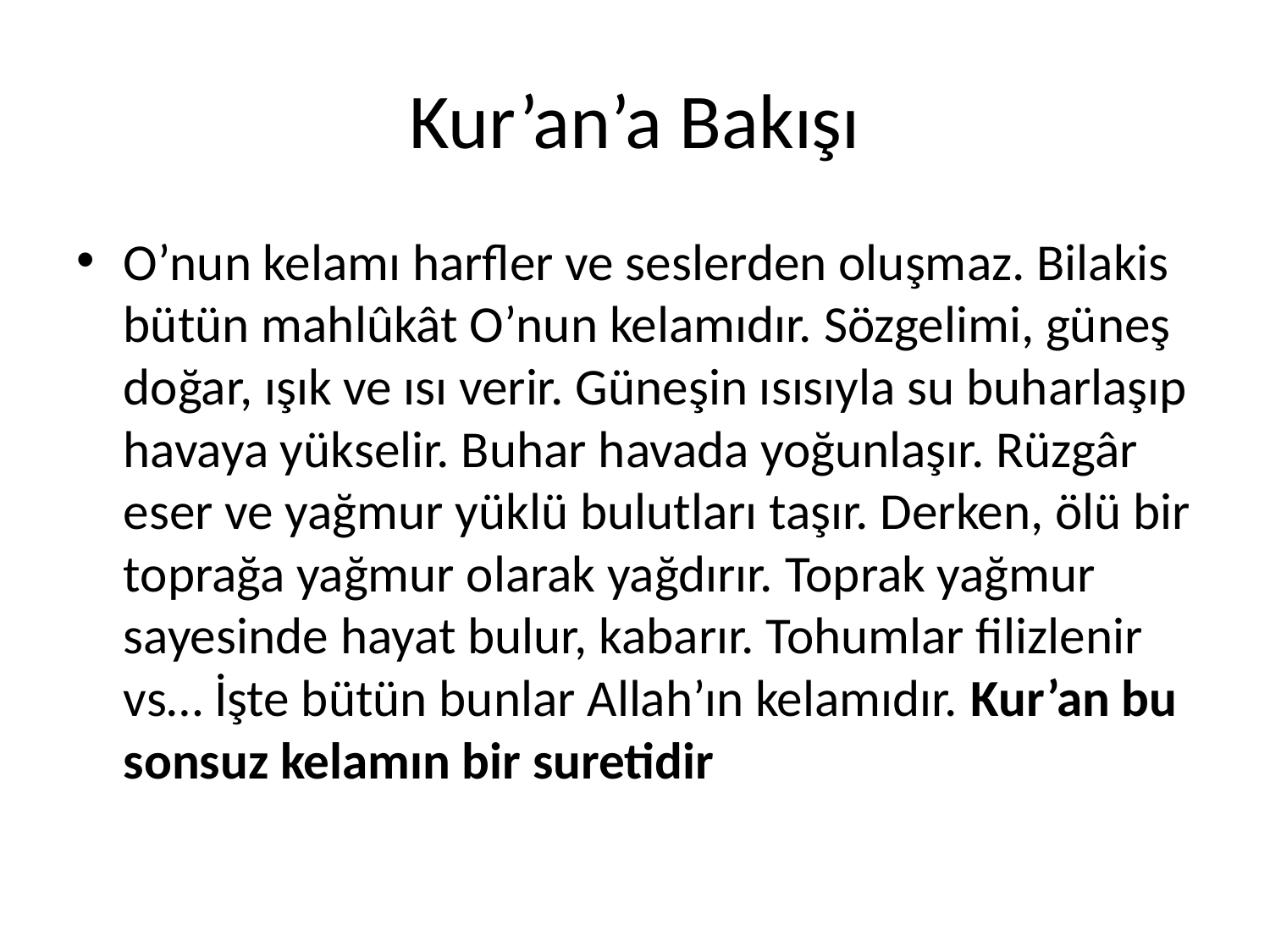

# Kur’an’a Bakışı
O’nun kelamı harfler ve seslerden oluşmaz. Bilakis bütün mahlûkât O’nun kelamıdır. Sözgelimi, güneş doğar, ışık ve ısı verir. Güneşin ısısıyla su buharlaşıp havaya yükselir. Buhar havada yoğunlaşır. Rüzgâr eser ve yağmur yüklü bulutları taşır. Derken, ölü bir toprağa yağmur olarak yağdırır. Toprak yağmur sayesinde hayat bulur, kabarır. Tohumlar filizlenir vs… İşte bütün bunlar Allah’ın kelamıdır. Kur’an bu sonsuz kelamın bir suretidir